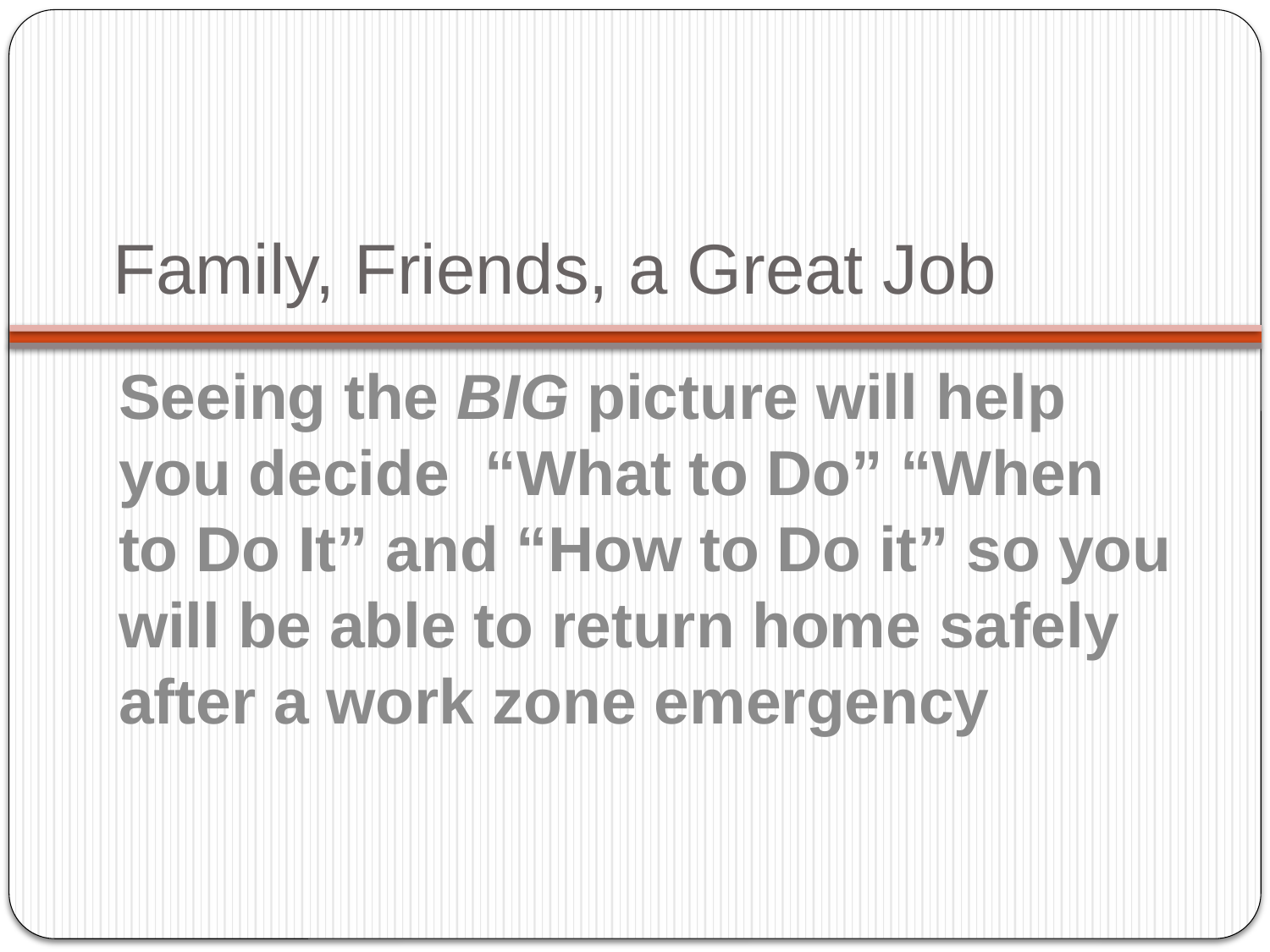

# Family, Friends, a Great Job
Seeing the BIG picture will help you decide  “What to Do” “When to Do It” and “How to Do it” so you will be able to return home safely  after a work zone emergency